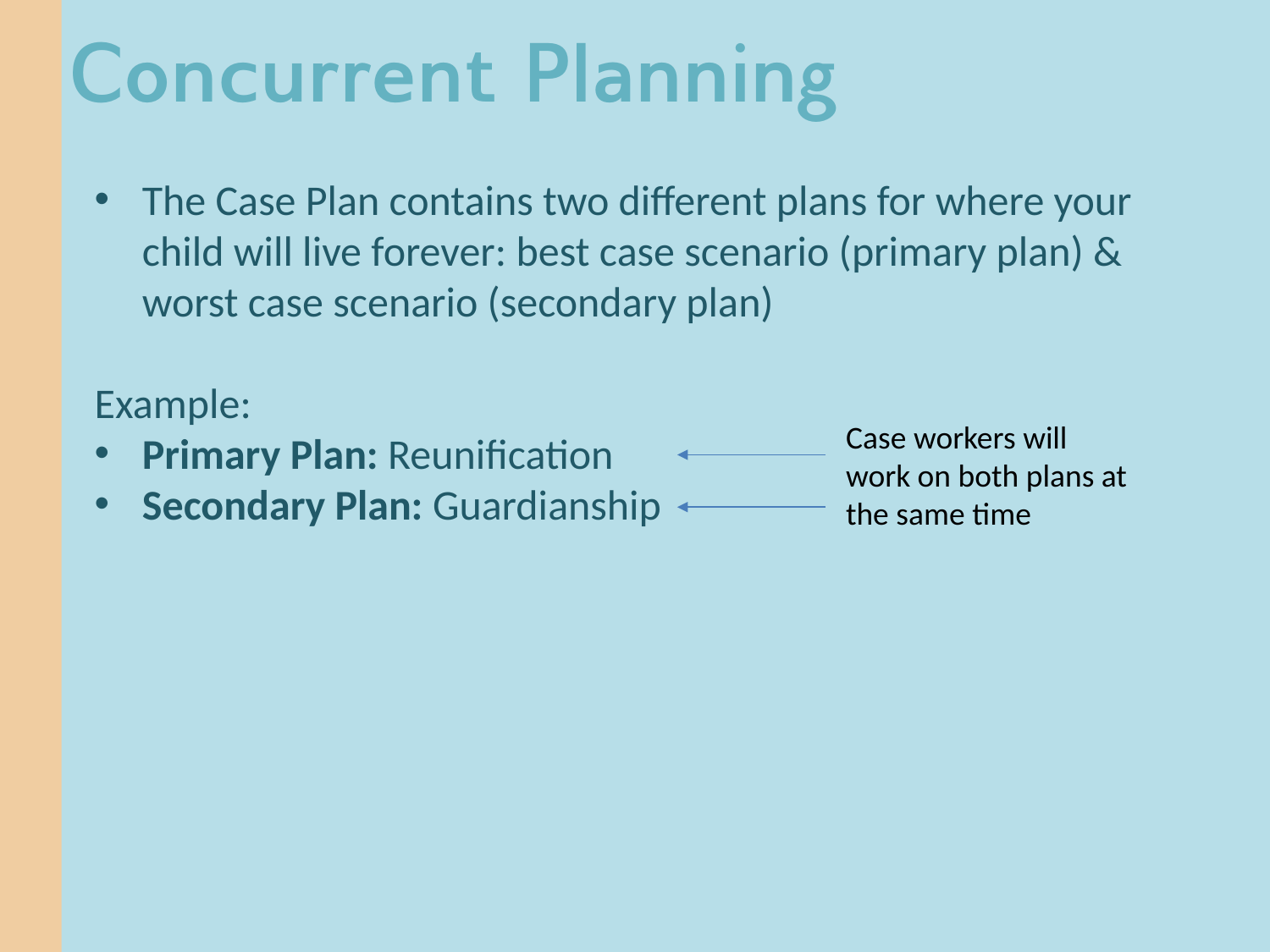

# Concurrent Planning
The Case Plan contains two different plans for where your child will live forever: best case scenario (primary plan) & worst case scenario (secondary plan)

Example:
Primary Plan: Reunification
Secondary Plan: Guardianship

Case workers will work on both plans at the same time